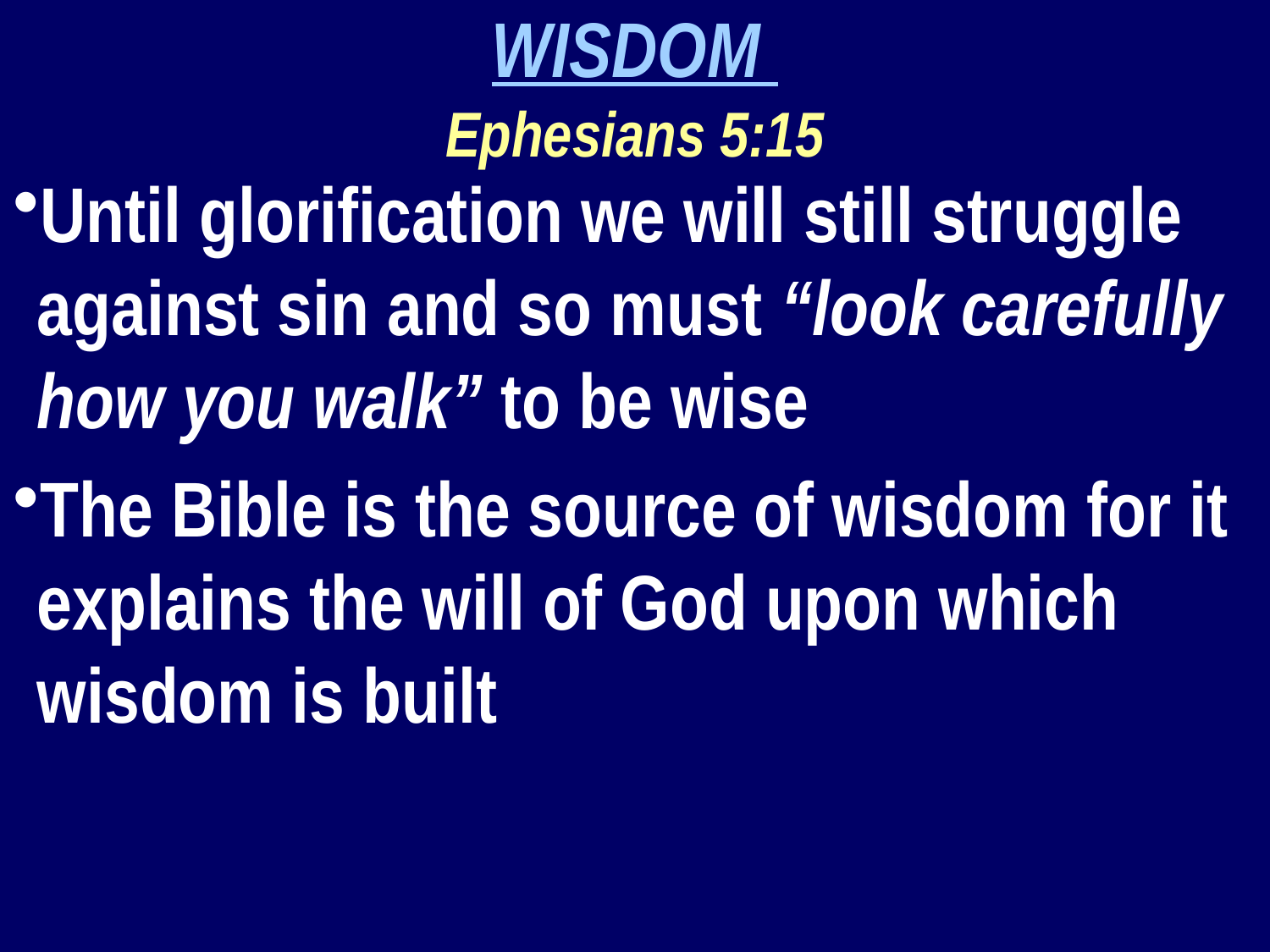

WISDOM
Ephesians 5:15
Until glorification we will still struggle against sin and so must “look carefully how you walk” to be wise
The Bible is the source of wisdom for it explains the will of God upon which wisdom is built